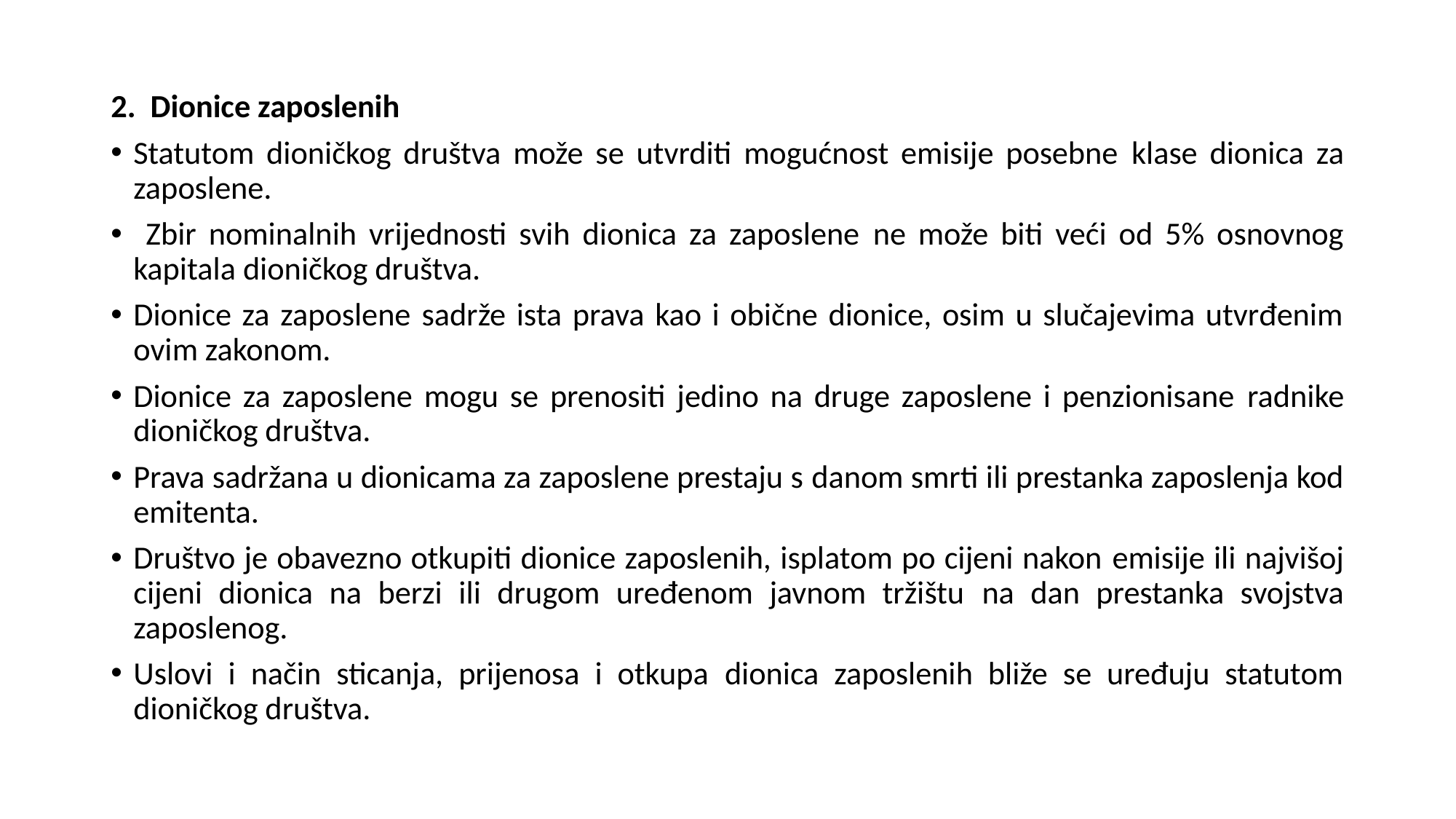

2.  Dionice zaposlenih
Statutom dioničkog društva može se utvrditi mogućnost emisije posebne klase dionica za zaposlene.
 Zbir nominalnih vrijednosti svih dionica za zaposlene ne može biti veći od 5% osnovnog kapitala dioničkog društva.
Dionice za zaposlene sadrže ista prava kao i obične dionice, osim u slučajevima utvrđenim ovim zakonom.
Dionice za zaposlene mogu se prenositi jedino na druge zaposlene i penzionisane radnike dioničkog društva.
Prava sadržana u dionicama za zaposlene prestaju s danom smrti ili prestanka zaposlenja kod emitenta.
Društvo je obavezno otkupiti dionice zaposlenih, isplatom po cijeni nakon emisije ili najvišoj cijeni dionica na berzi ili drugom uređenom javnom tržištu na dan prestanka svojstva zaposlenog.
Uslovi i način sticanja, prijenosa i otkupa dionica zaposlenih bliže se uređuju statutom dioničkog društva.